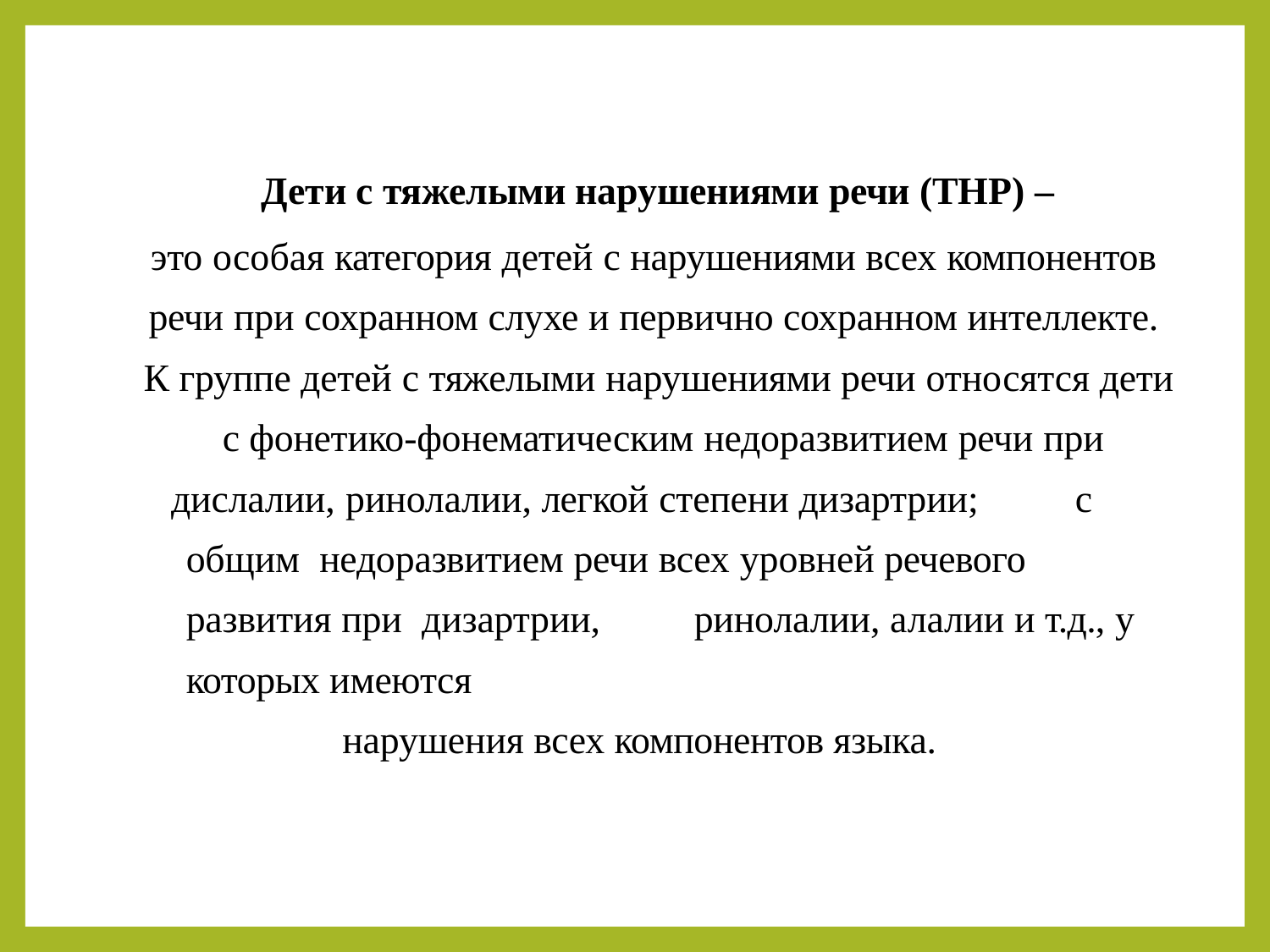

Дети с тяжелыми нарушениями речи (ТНР) –
это особая категория детей с нарушениями всех компонентов  речи при сохранном слухе и первично сохранном интеллекте.  К группе детей с тяжелыми нарушениями речи относятся дети  с фонетико-фонематическим недоразвитием речи при
дислалии, ринолалии, легкой степени дизартрии;	с общим  недоразвитием речи всех уровней речевого развития при  дизартрии,	ринолалии, алалии и т.д., у которых имеются
нарушения всех компонентов языка.